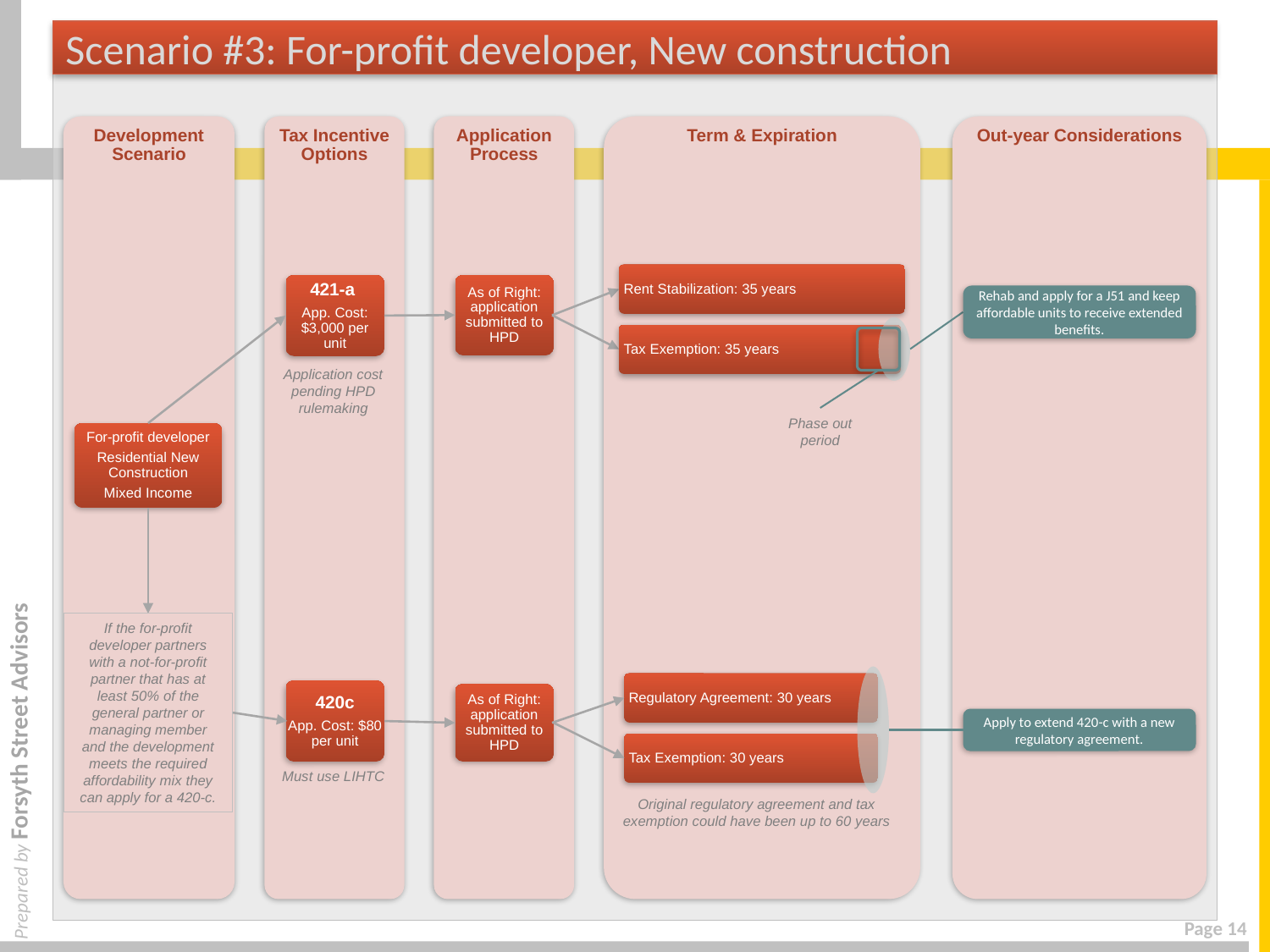

# Scenario #3: For-profit developer, New construction

Development Scenario

Tax Incentive Options

Application Process

Term & Expiration

Out-year Considerations

Rent Stabilization: 35 years

421-a
App. Cost: $3,000 per unit

As of Right: application submitted to HPD

Rehab and apply for a J51 and keep affordable units to receive extended benefits.

Tax Exemption: 35 years

Application cost pending HPD rulemaking
Phase out period

For-profit developer
Residential New Construction
Mixed Income
If the for-profit developer partners with a not-for-profit partner that has at least 50% of the general partner or managing member and the development meets the required affordability mix they can apply for a 420-c.

Regulatory Agreement: 30 years

420c
App. Cost: $80 per unit

As of Right: application submitted to HPD

Apply to extend 420-c with a new regulatory agreement.

Tax Exemption: 30 years
Must use LIHTC
Original regulatory agreement and tax exemption could have been up to 60 years